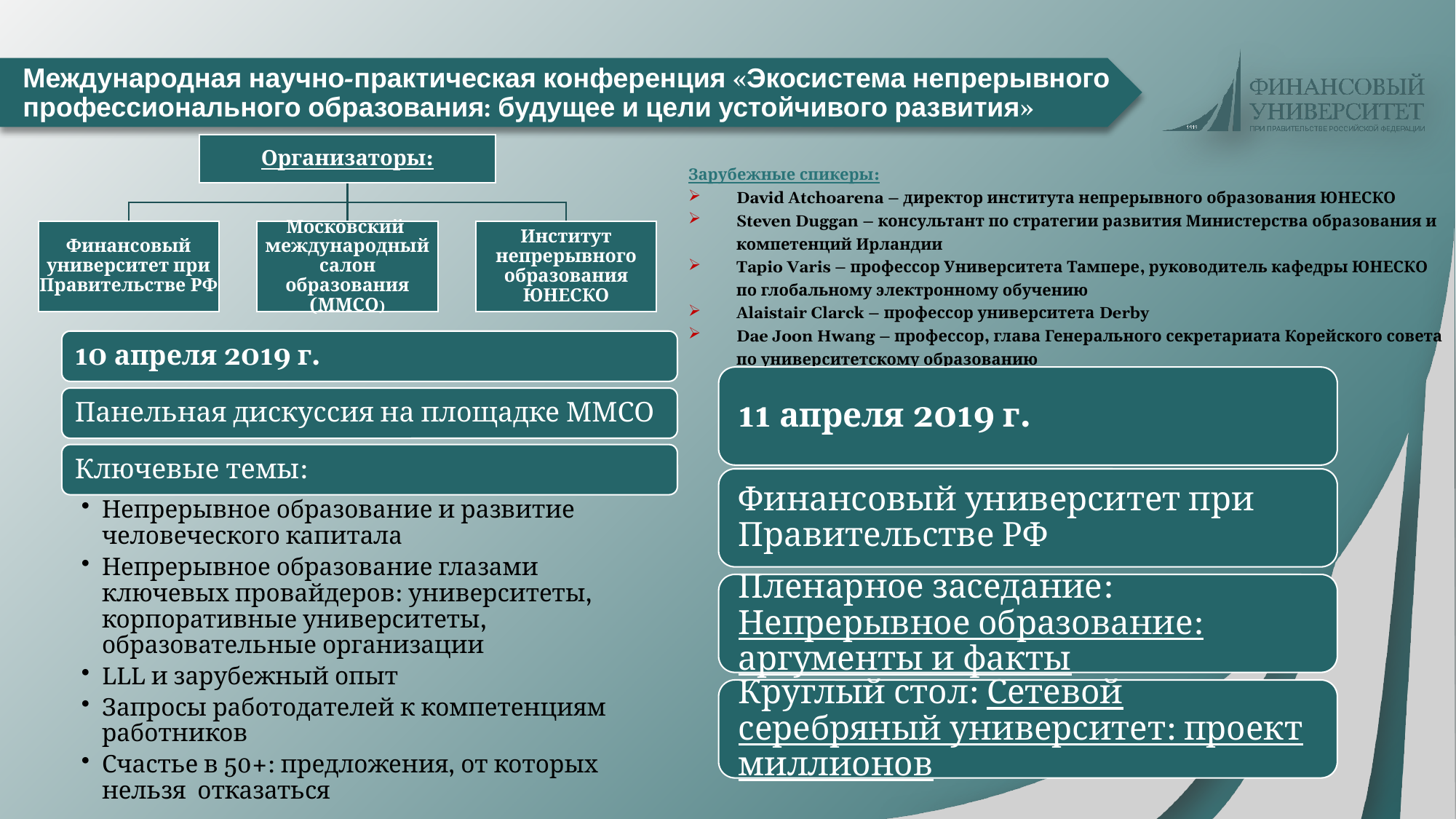

# Международная научно-практическая конференция «Экосистема непрерывного профессионального образования: будущее и цели устойчивого развития»
Организаторы:
Финансовый университет при Правительстве РФ
Московский  международный салон образования (ММСО)
Институт непрерывного образования ЮНЕСКО
Зарубежные спикеры:
David Atchoarena – директор института непрерывного образования ЮНЕСКО
Steven Duggan – консультант по стратегии развития Министерства образования и компетенций Ирландии
Tapio Varis – профессор Университета Тампере, руководитель кафедры ЮНЕСКО по глобальному электронному обучению
Alaistair Clarck – профессор университета Derby
Dae Joon Hwang – профессор, глава Генерального секретариата Корейского совета по университетскому образованию

10 апреля 2019 г.
Панельная дискуссия на площадке ММСО
Ключевые темы:
Непрерывное образование и развитие человеческого капитала
Непрерывное образование глазами ключевых провайдеров: университеты, корпоративные университеты, образовательные организации
LLL и зарубежный опыт
Запросы работодателей к компетенциям работников
Счастье в 50+: предложения, от которых нельзя  отказаться
11 апреля 2019 г.
Финансовый университет при Правительстве РФ
Пленарное заседание: Непрерывное образование: аргументы и факты
Круглый стол: Сетевой серебряный университет: проект миллионов